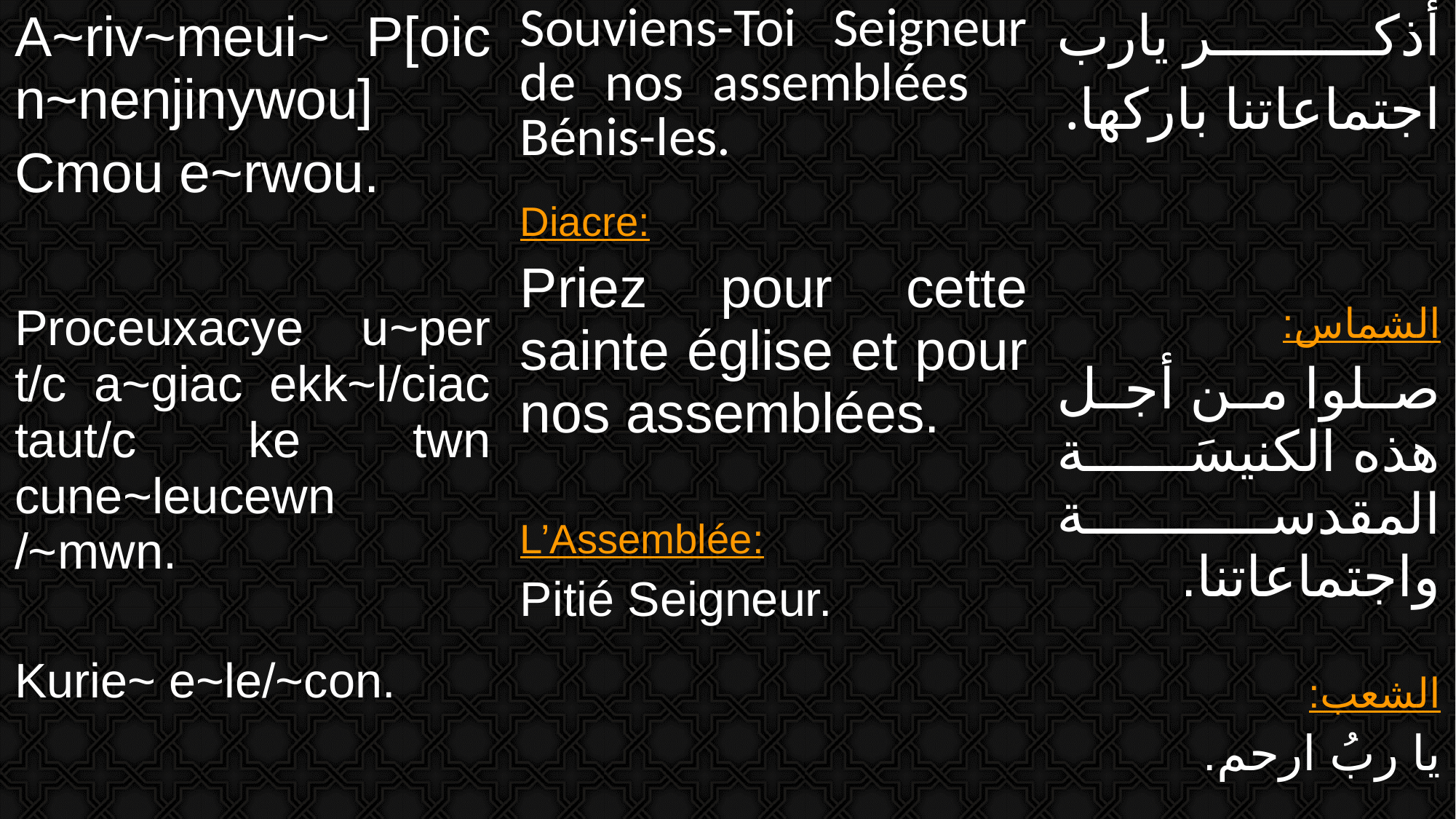

| A~riv~meui~ P[oic n~nenjinywou] Cmou e~rwou. Proceuxacye u~per t/c a~giac ekk~l/ciac taut/c ke twn cune~leucewn /~mwn. Kurie~ e~le/~con. | Souviens-Toi Seigneur de nos assemblées Bénis-les. Diacre: Priez pour cette sainte église et pour nos assemblées. L’Assemblée: Pitié Seigneur. | أذكر يارب اجتماعاتنا باركها. الشماس: صلوا من أجل هذه الكنيسَة المقدسة واجتماعاتنا. الشعب: يا ربُ ارحم. |
| --- | --- | --- |
|  |
| --- |